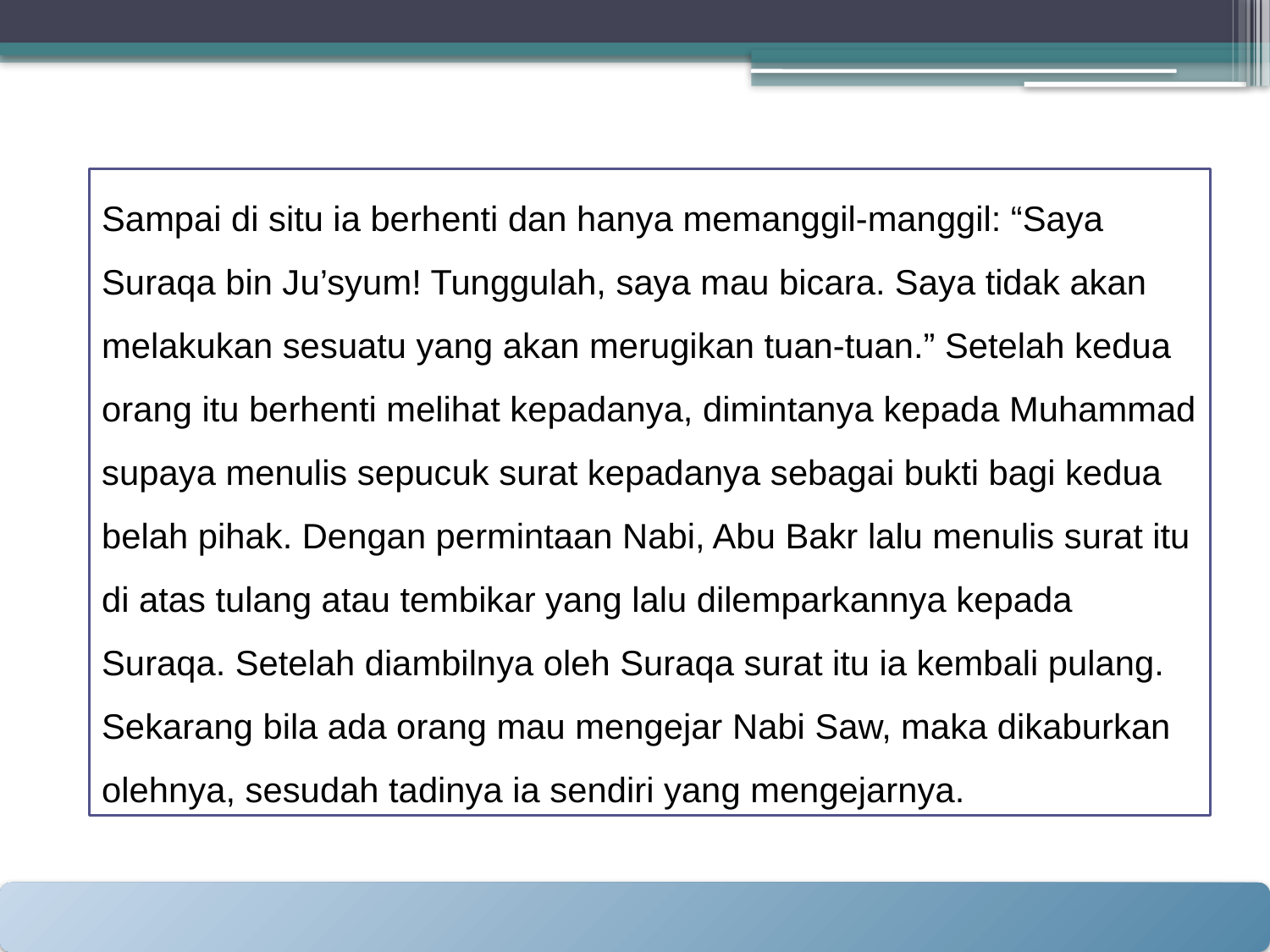

Sampai di situ ia berhenti dan hanya memanggil-manggil: “Saya Suraqa bin Ju’syum! Tunggulah, saya mau bicara. Saya tidak akan melakukan sesuatu yang akan merugikan tuan-tuan.” Setelah kedua orang itu berhenti melihat kepadanya, dimintanya kepada Muhammad supaya menulis sepucuk surat kepadanya sebagai bukti bagi kedua belah pihak. Dengan permintaan Nabi, Abu Bakr lalu menulis surat itu di atas tulang atau tembikar yang lalu dilemparkannya kepada Suraqa. Setelah diambilnya oleh Suraqa surat itu ia kembali pulang. Sekarang bila ada orang mau mengejar Nabi Saw, maka dikaburkan olehnya, sesudah tadinya ia sendiri yang mengejarnya.